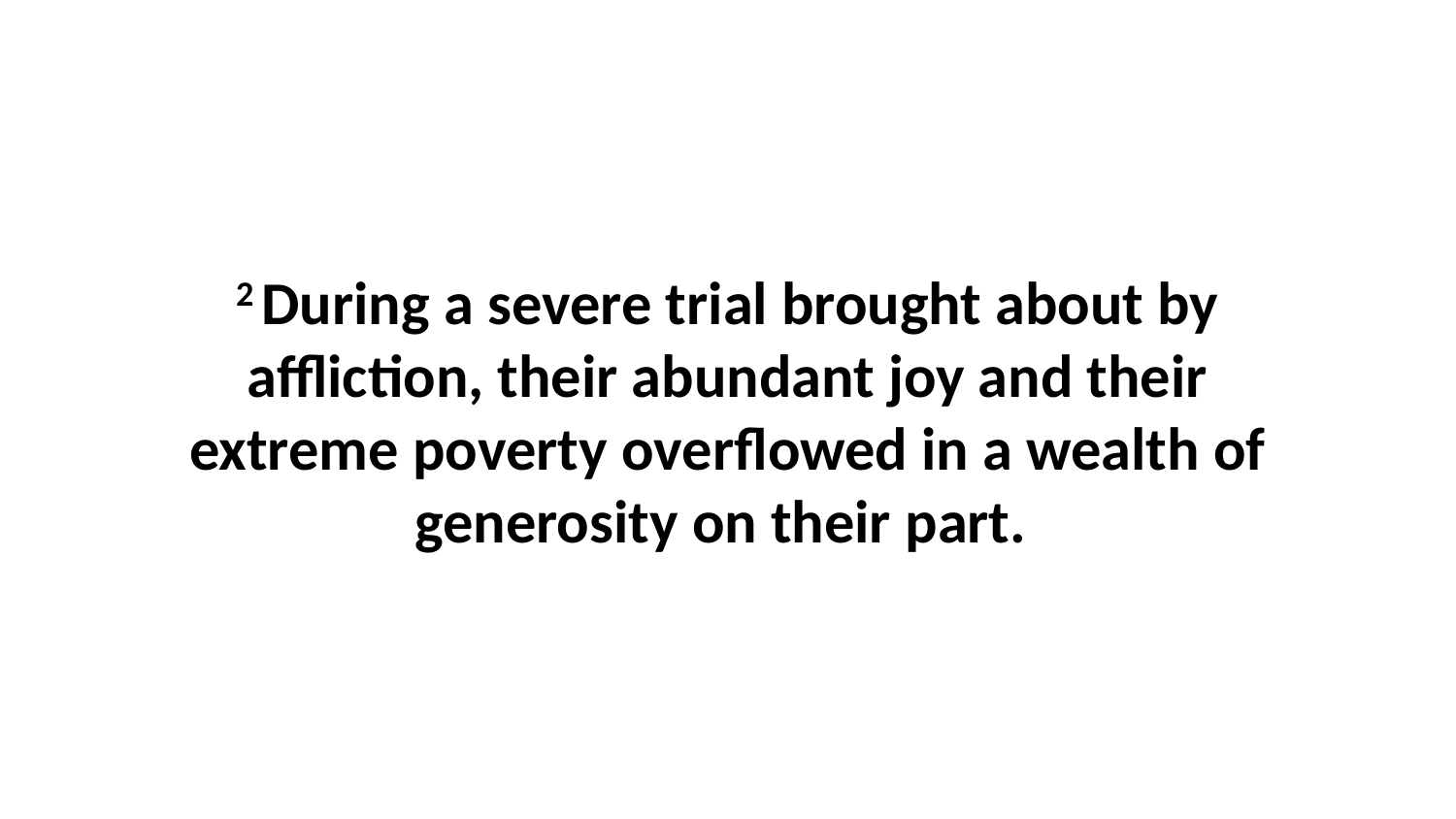

2 During a severe trial brought about by affliction, their abundant joy and their extreme poverty overflowed in a wealth of generosity on their part.